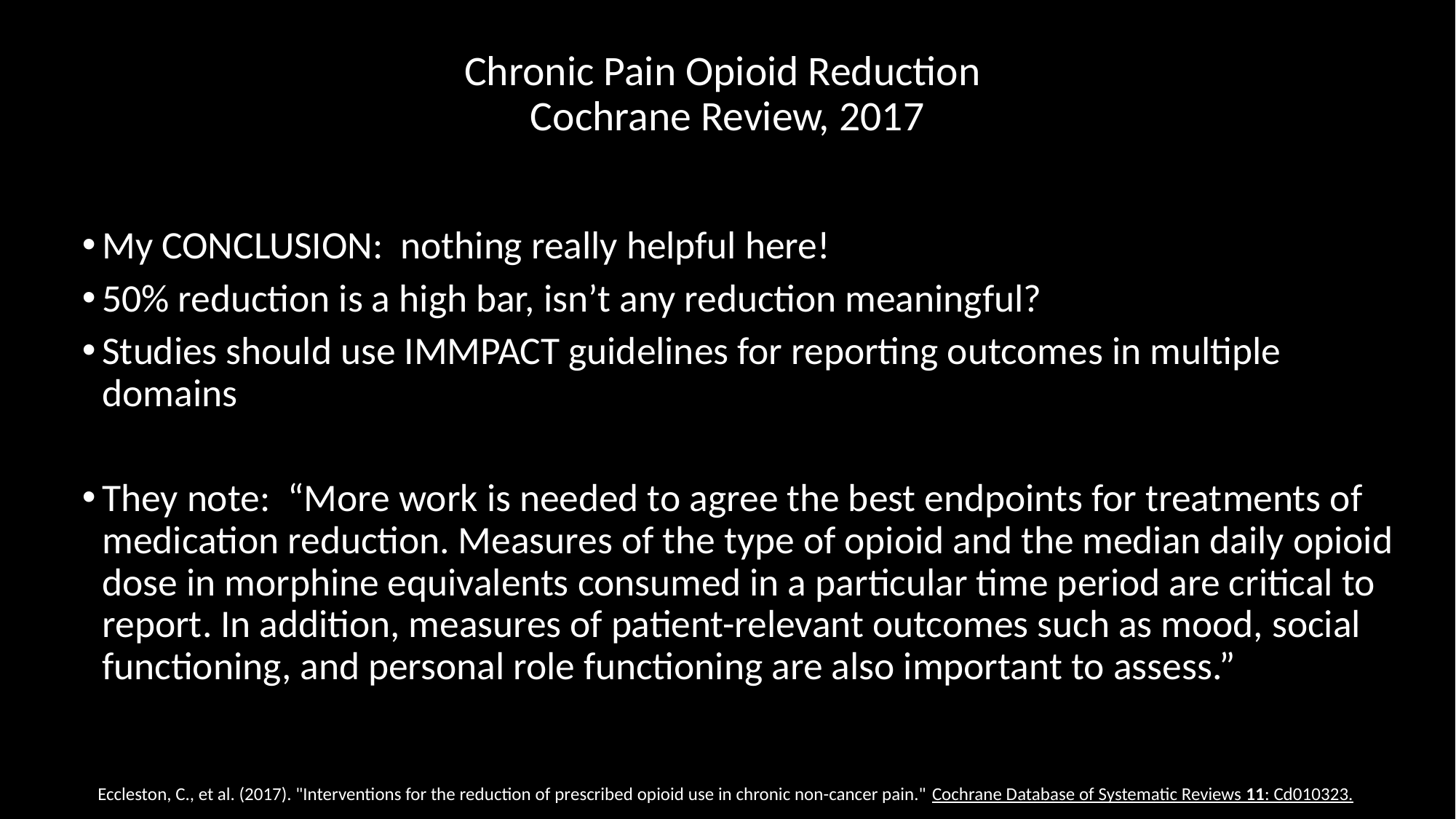

# Chronic Pain Opioid Reduction Cochrane Review, 2017
My CONCLUSION:  nothing really helpful here!
50% reduction is a high bar, isn’t any reduction meaningful?
Studies should use IMMPACT guidelines for reporting outcomes in multiple domains

They note:  “More work is needed to agree the best endpoints for treatments of medication reduction. Measures of the type of opioid and the median daily opioid dose in morphine equivalents consumed in a particular time period are critical to report. In addition, measures of patient-relevant outcomes such as mood, social functioning, and personal role functioning are also important to assess.”

Eccleston, C., et al. (2017). "Interventions for the reduction of prescribed opioid use in chronic non-cancer pain." Cochrane Database of Systematic Reviews 11: Cd010323.